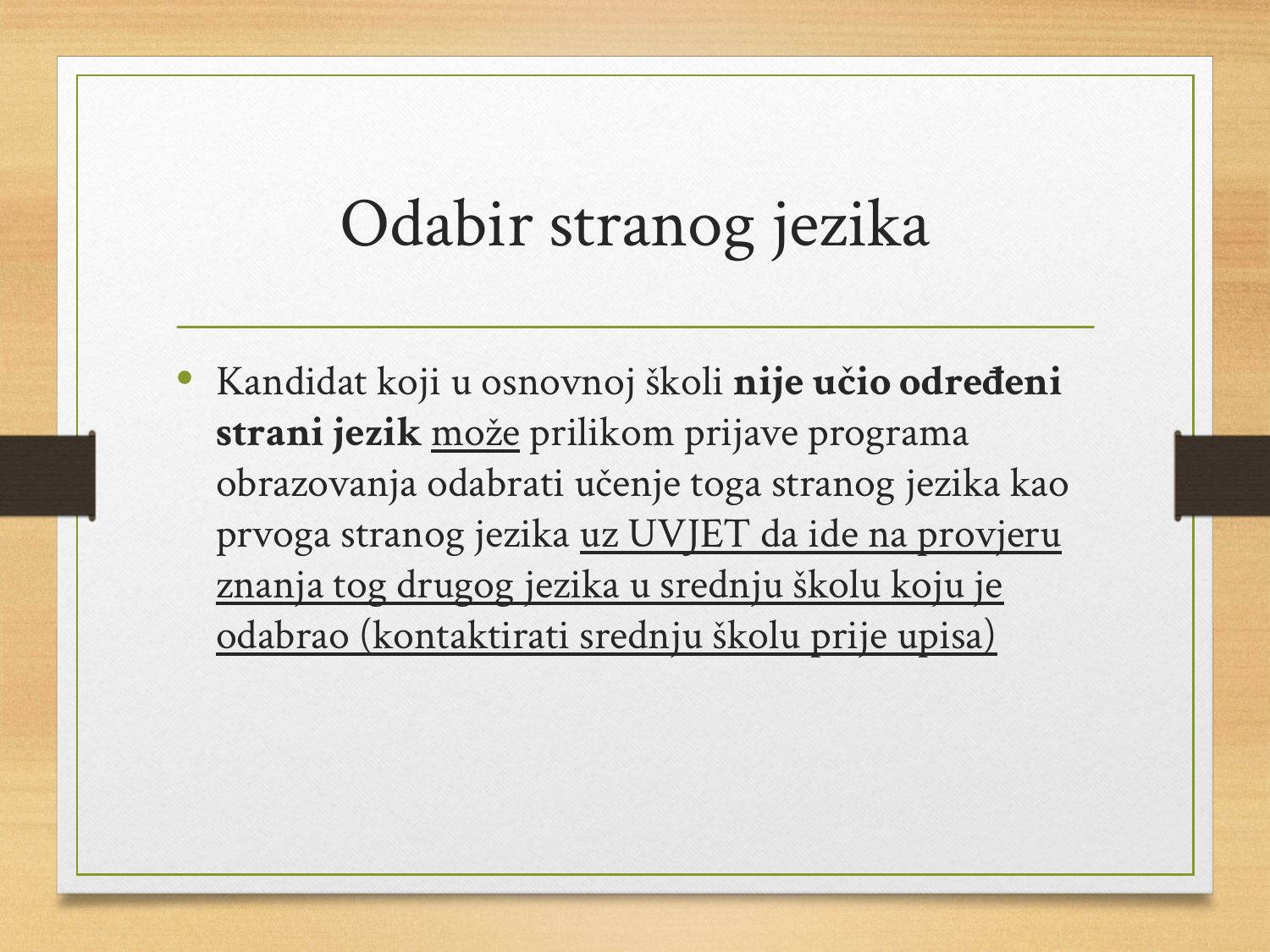

# Odabir stranog jezika
Kandidat koji u osnovnoj školi nije učio određeni strani jezik može prilikom prijave programa obrazovanja odabrati učenje toga stranog jezika kao prvoga stranog jezika uz UVJET da ide na provjeru znanja tog drugog jezika u srednju školu koju je odabrao (kontaktirati srednju školu prije upisa)